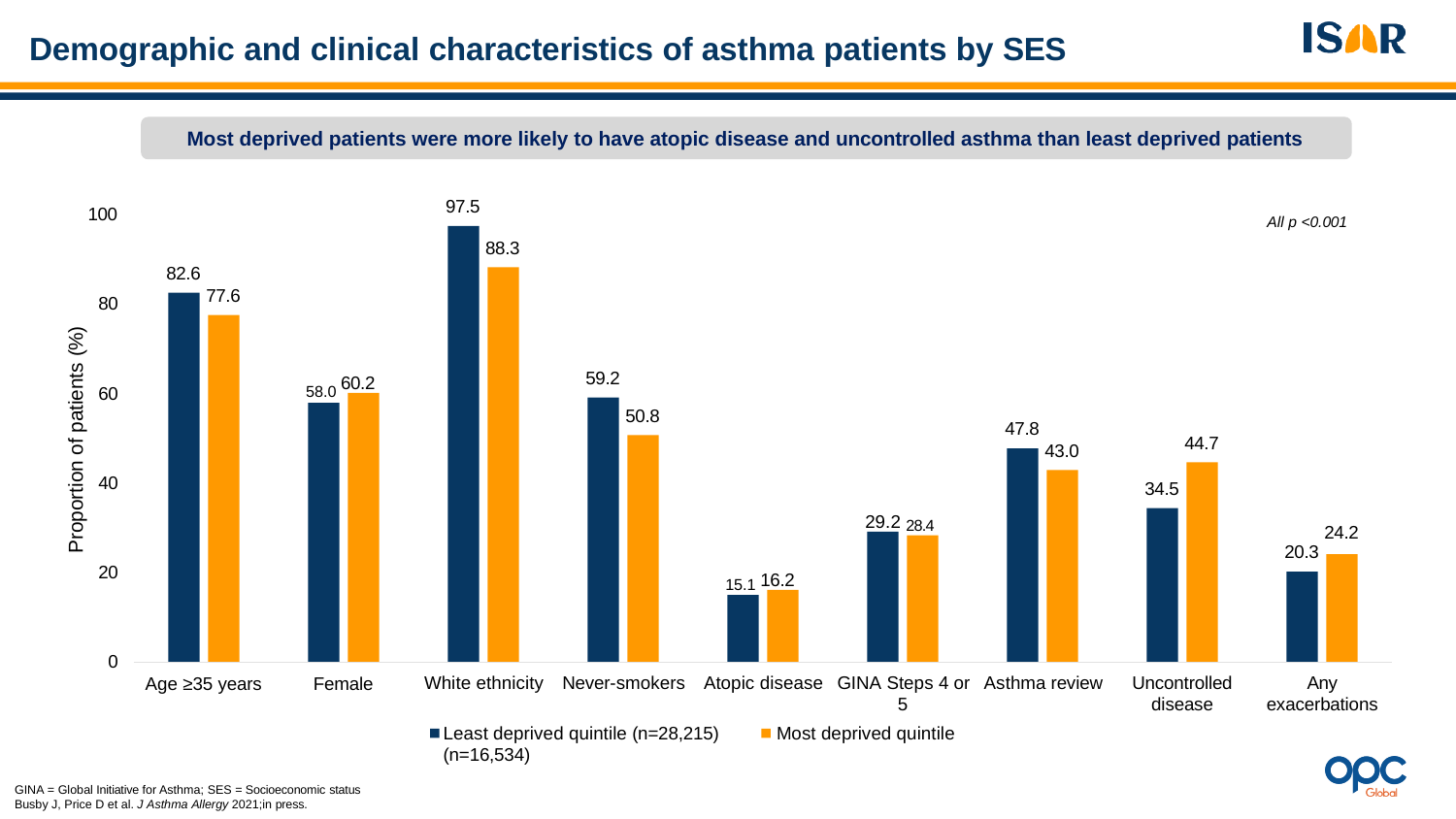

# Demographic and clinical characteristics of asthma patients by SES

Most deprived patients were more likely to have atopic disease and uncontrolled asthma than least deprived patients
97.5
100
All p <0.001

88.3
82.6
77.6
80
Proportion of patients (%)
58.0 60.2
59.2
60
50.8
47.8
44.7
43.0
40
34.5
29.2 28.4
24.2
20.3
15.1 16.2
20
0
Female
White ethnicity  Never-smokers  Atopic disease GINA Steps 4 or Asthma review
5
Uncontrolled
disease
Any
exacerbations
Age ≥35 years
Least deprived quintile (n=28,215)	Most deprived quintile (n=16,534)

GINA = Global Initiative for Asthma; SES = Socioeconomic status
Busby J, Price D et al. J Asthma Allergy 2021;in press.